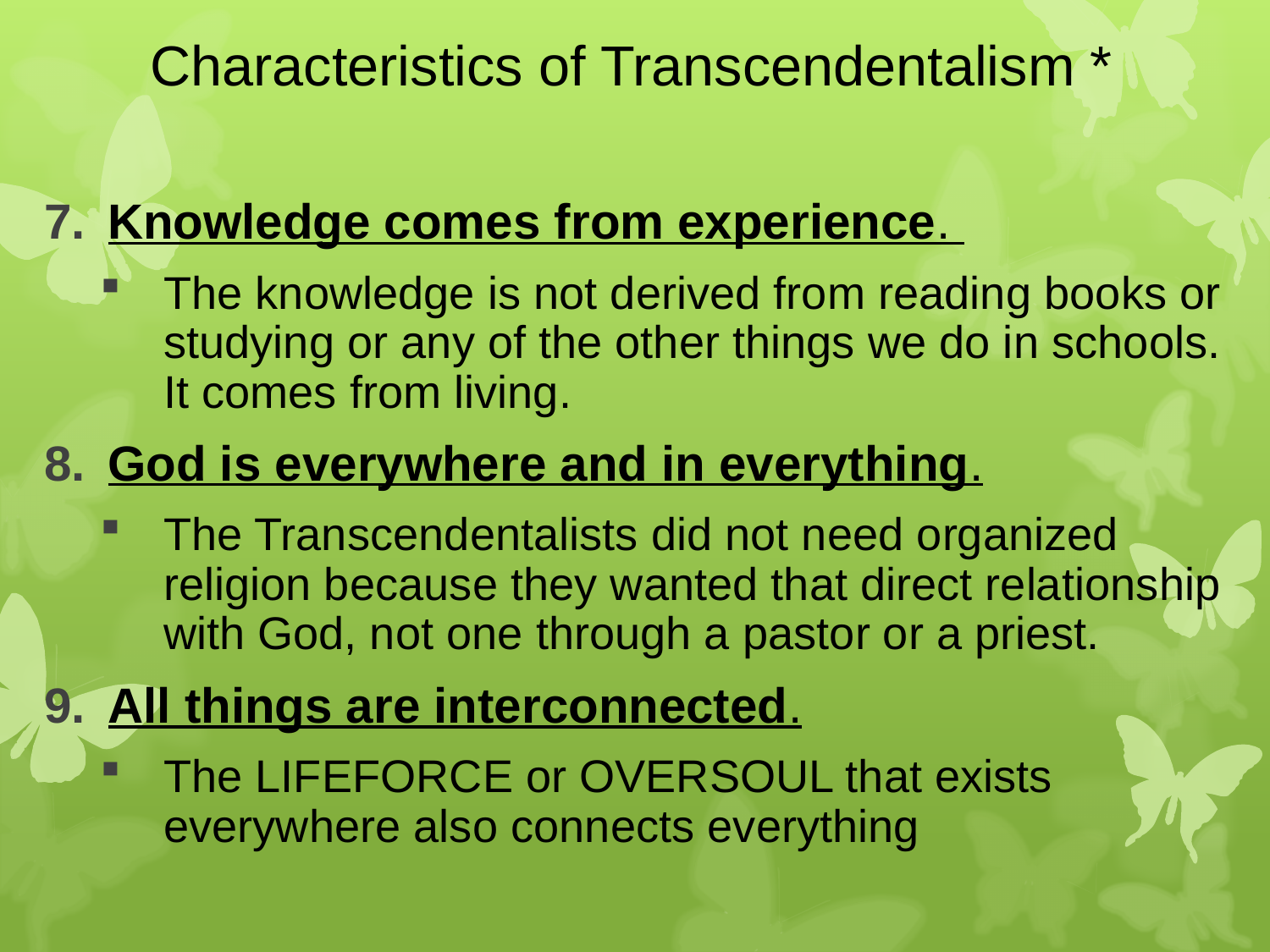

# Characteristics of Transcendentalism *

Knowledge comes from experience.
The knowledge is not derived from reading books or studying or any of the other things we do in schools. It comes from living.
God is everywhere and in everything.
The Transcendentalists did not need organized religion because they wanted that direct relationship with God, not one through a pastor or a priest.
All things are interconnected.
The LIFEFORCE or OVERSOUL that exists everywhere also connects everything